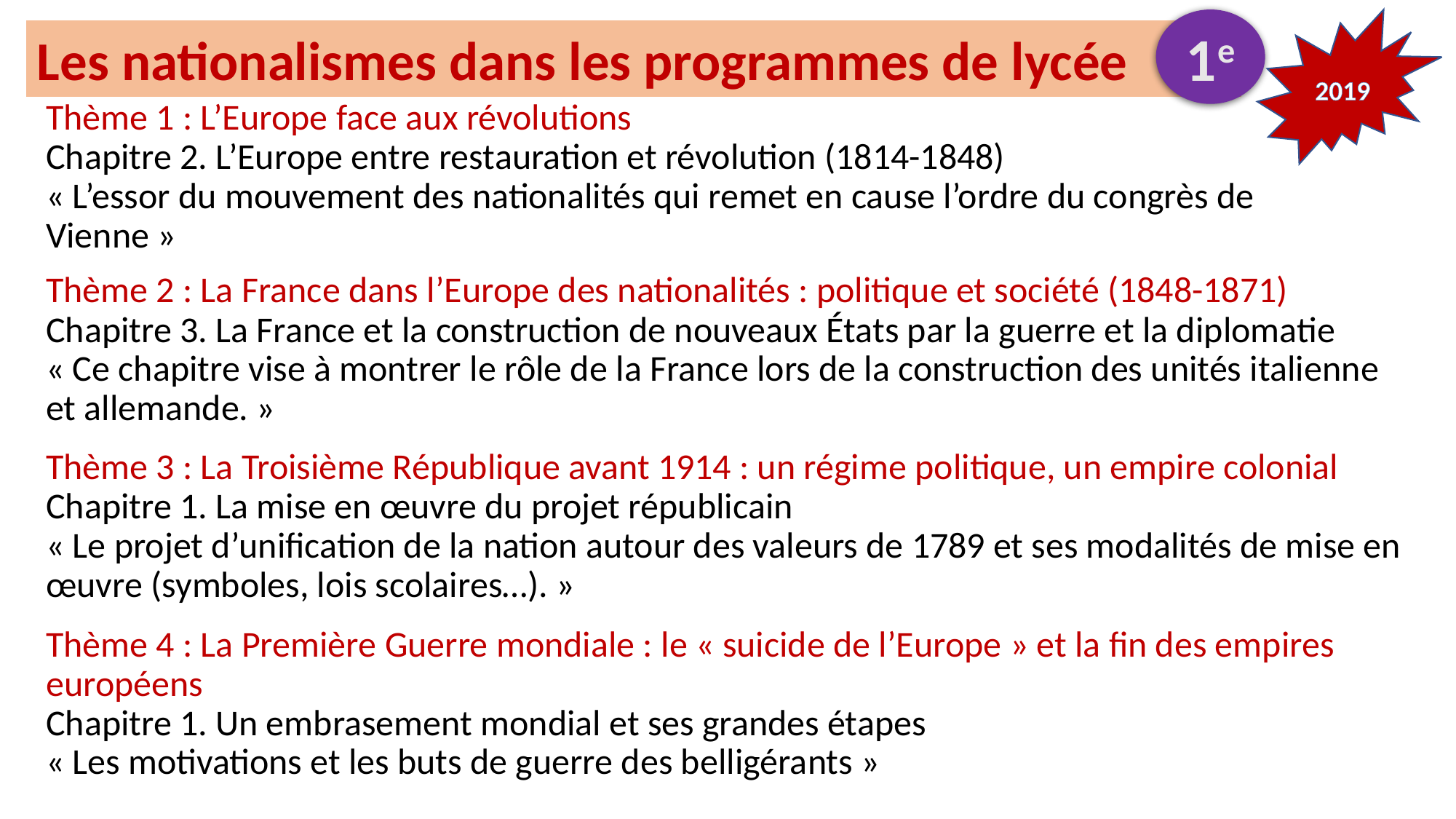

1e
2019
Les nationalismes dans les programmes de lycée
Thème 1 : L’Europe face aux révolutions
Chapitre 2. L’Europe entre restauration et révolution (1814-1848)
« L’essor du mouvement des nationalités qui remet en cause l’ordre du congrès de Vienne »
# Thème 2 : La France dans l’Europe des nationalités : politique et société (1848-1871) Chapitre 3. La France et la construction de nouveaux États par la guerre et la diplomatie « Ce chapitre vise à montrer le rôle de la France lors de la construction des unités italienne et allemande. »
Thème 3 : La Troisième République avant 1914 : un régime politique, un empire colonial
Chapitre 1. La mise en œuvre du projet républicain
« Le projet d’unification de la nation autour des valeurs de 1789 et ses modalités de mise en œuvre (symboles, lois scolaires…). »
Thème 4 : La Première Guerre mondiale : le « suicide de l’Europe » et la fin des empires européens
Chapitre 1. Un embrasement mondial et ses grandes étapes
« Les motivations et les buts de guerre des belligérants »